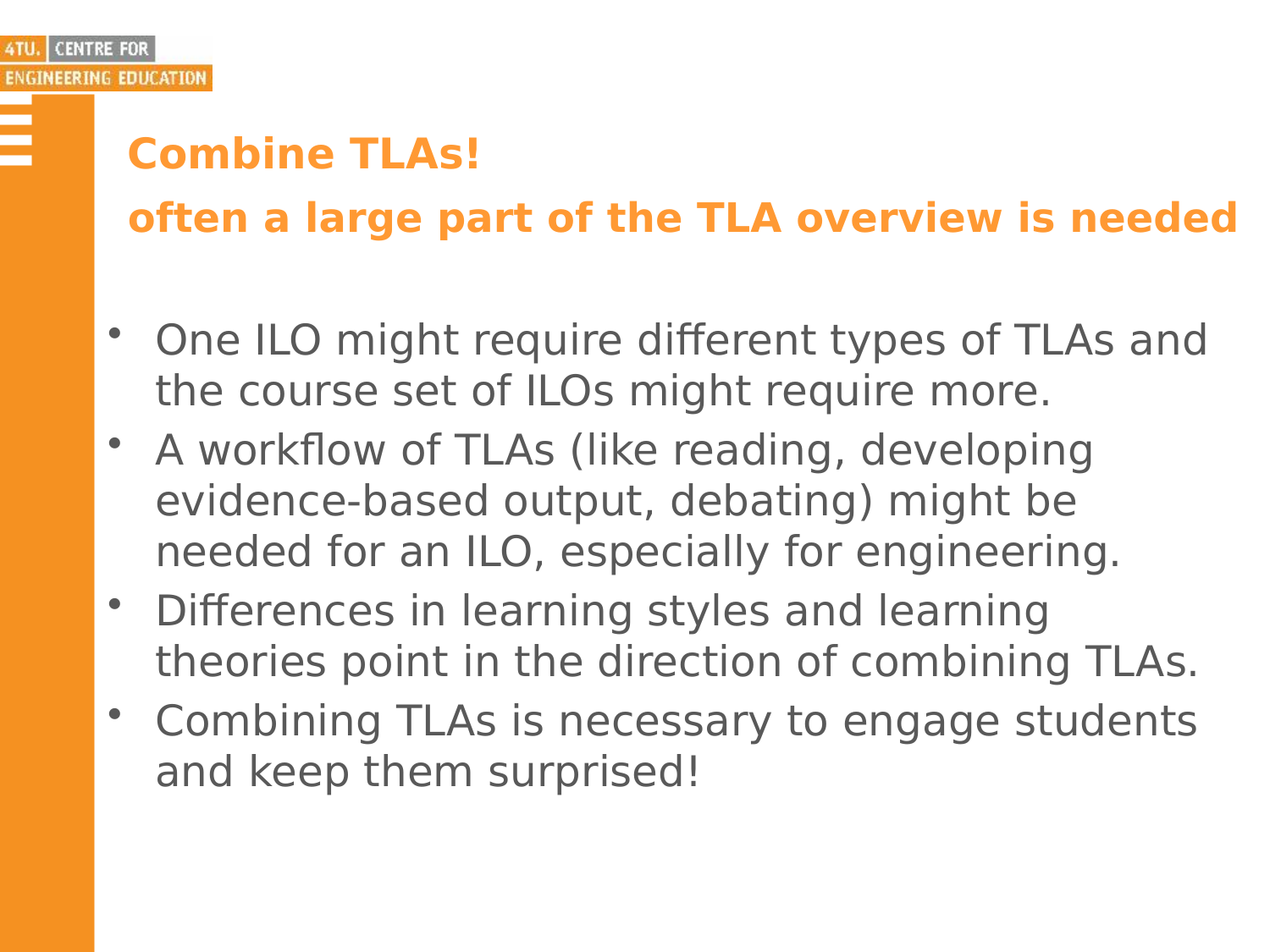

# Combine TLAs! often a large part of the TLA overview is needed
One ILO might require different types of TLAs and the course set of ILOs might require more.
A workflow of TLAs (like reading, developing evidence-based output, debating) might be needed for an ILO, especially for engineering.
Differences in learning styles and learning theories point in the direction of combining TLAs.
Combining TLAs is necessary to engage students and keep them surprised!